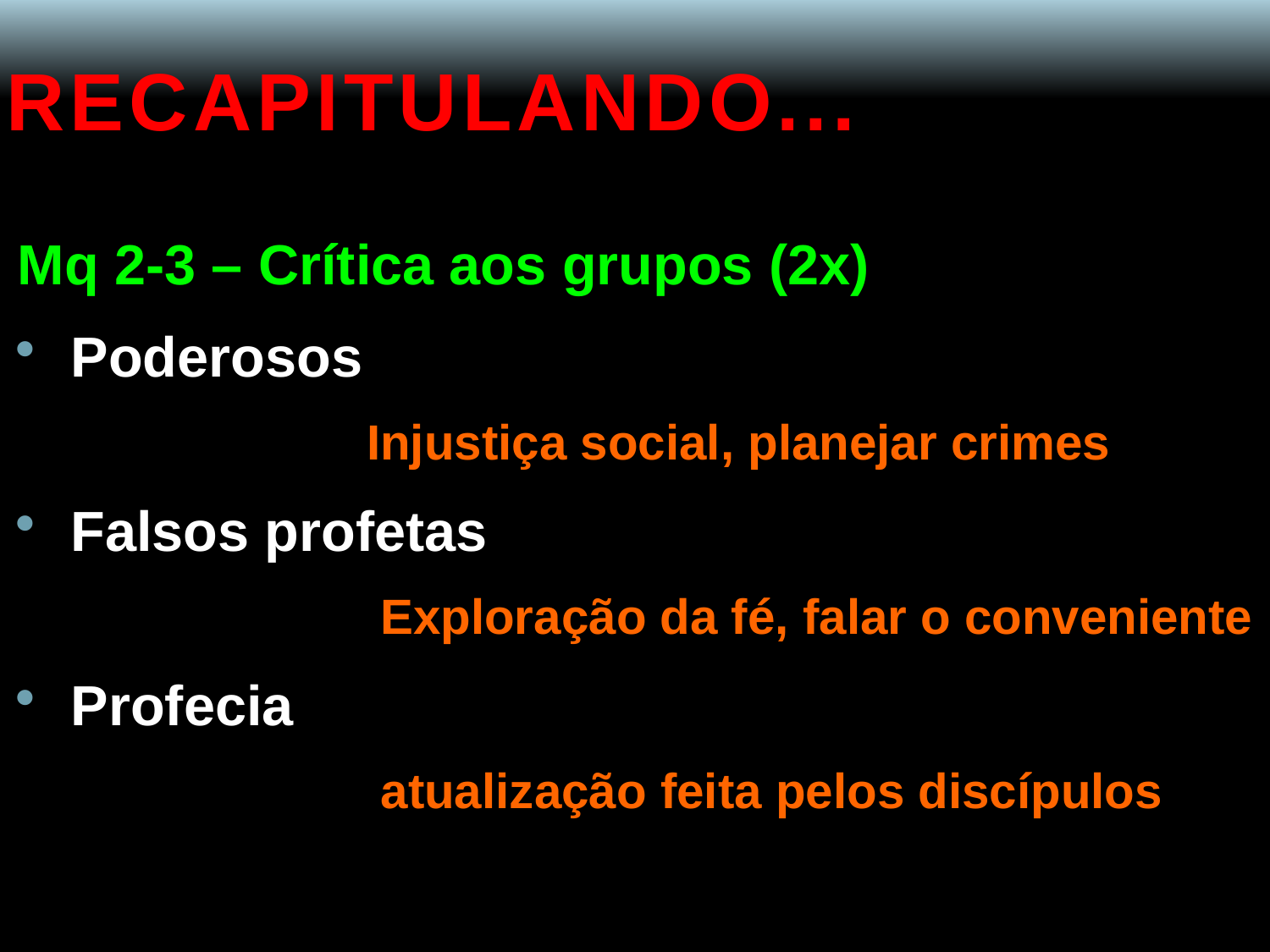

# RECAPITULANDO...
Mq 2-3 – Crítica aos grupos (2x)
Poderosos
			Injustiça social, planejar crimes
Falsos profetas
			 Exploração da fé, falar o conveniente
Profecia
			 atualização feita pelos discípulos